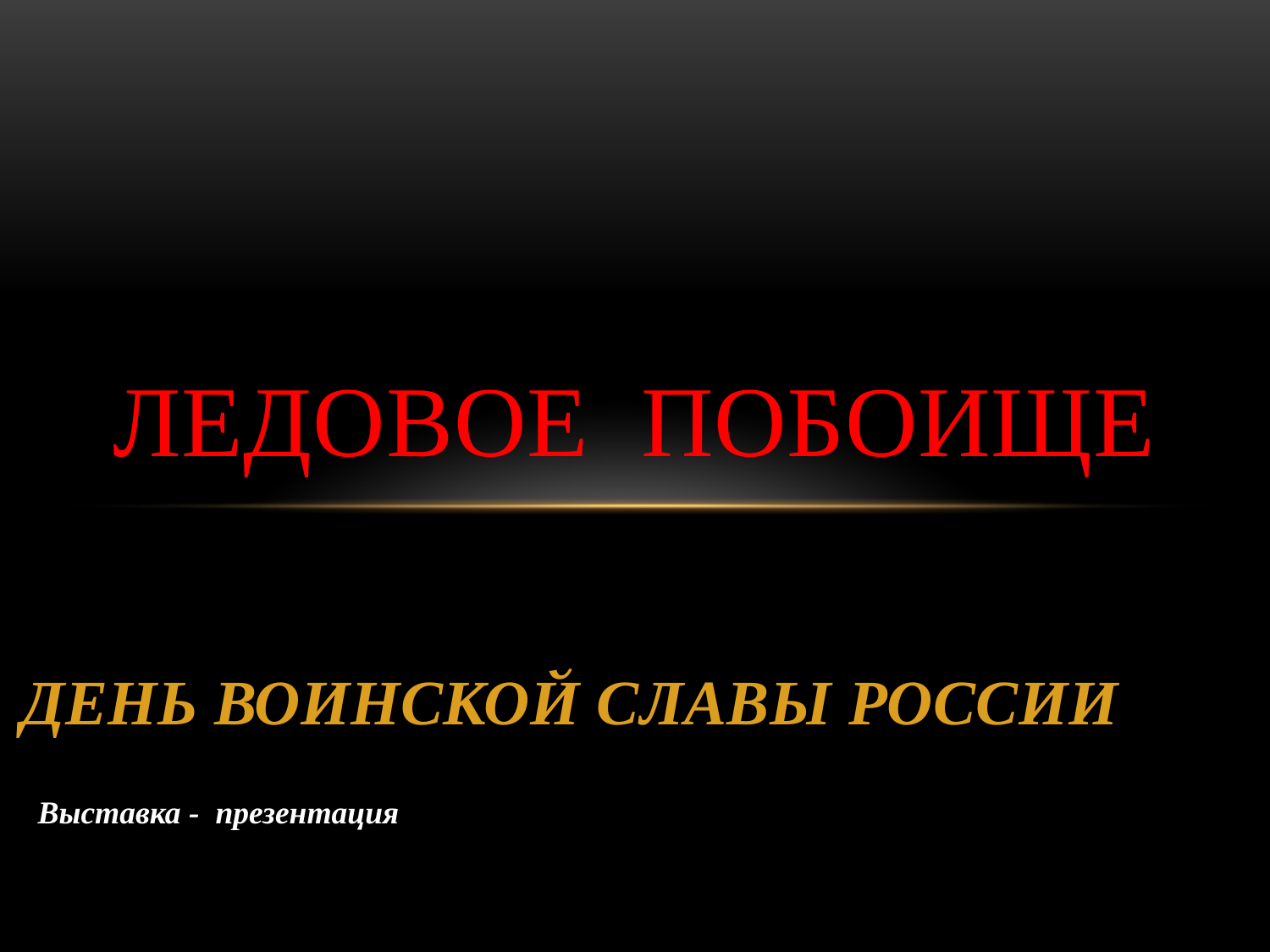

# Ледовое  побоище
ДЕНЬ ВОИНСКОЙ СЛАВЫ РОССИИ
Выставка -  презентация